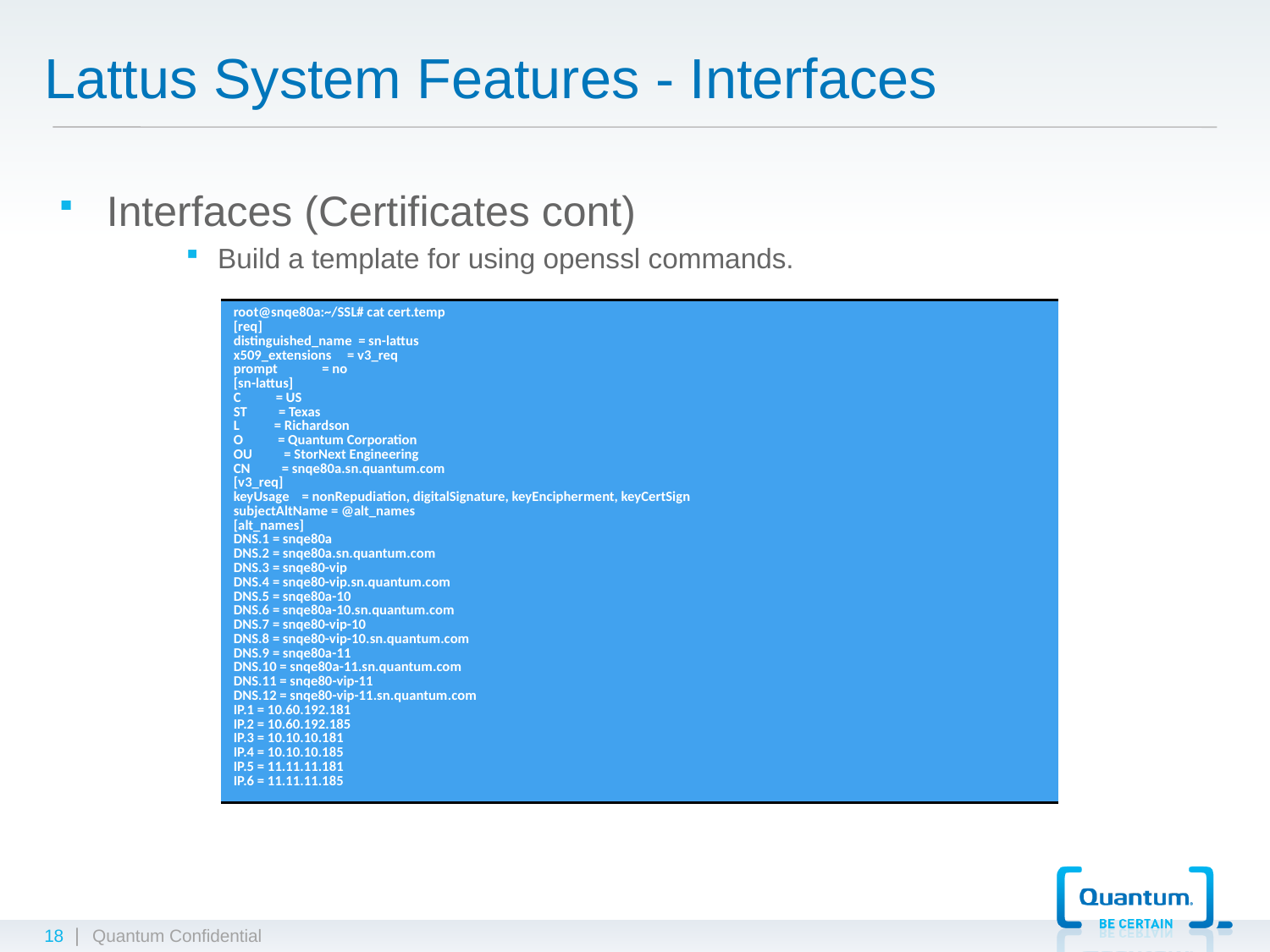

# Lattus System Features - Interfaces
Interfaces (Certificates cont)
Build a template for using openssl commands.

| root@snqe80a:~/SSL# cat cert.temp [req] distinguished\_name = sn-lattus x509\_extensions = v3\_req prompt = no [sn-lattus] C = US ST = Texas L = Richardson O = Quantum Corporation OU = StorNext Engineering CN = snqe80a.sn.quantum.com [v3\_req] keyUsage = nonRepudiation, digitalSignature, keyEncipherment, keyCertSign subjectAltName = @alt\_names [alt\_names] DNS.1 = snqe80a DNS.2 = snqe80a.sn.quantum.com DNS.3 = snqe80-vip DNS.4 = snqe80-vip.sn.quantum.com DNS.5 = snqe80a-10 DNS.6 = snqe80a-10.sn.quantum.com DNS.7 = snqe80-vip-10 DNS.8 = snqe80-vip-10.sn.quantum.com DNS.9 = snqe80a-11 DNS.10 = snqe80a-11.sn.quantum.com DNS.11 = snqe80-vip-11 DNS.12 = snqe80-vip-11.sn.quantum.com IP.1 = 10.60.192.181 IP.2 = 10.60.192.185 IP.3 = 10.10.10.181 IP.4 = 10.10.10.185 IP.5 = 11.11.11.181 IP.6 = 11.11.11.185 |
| --- |
18